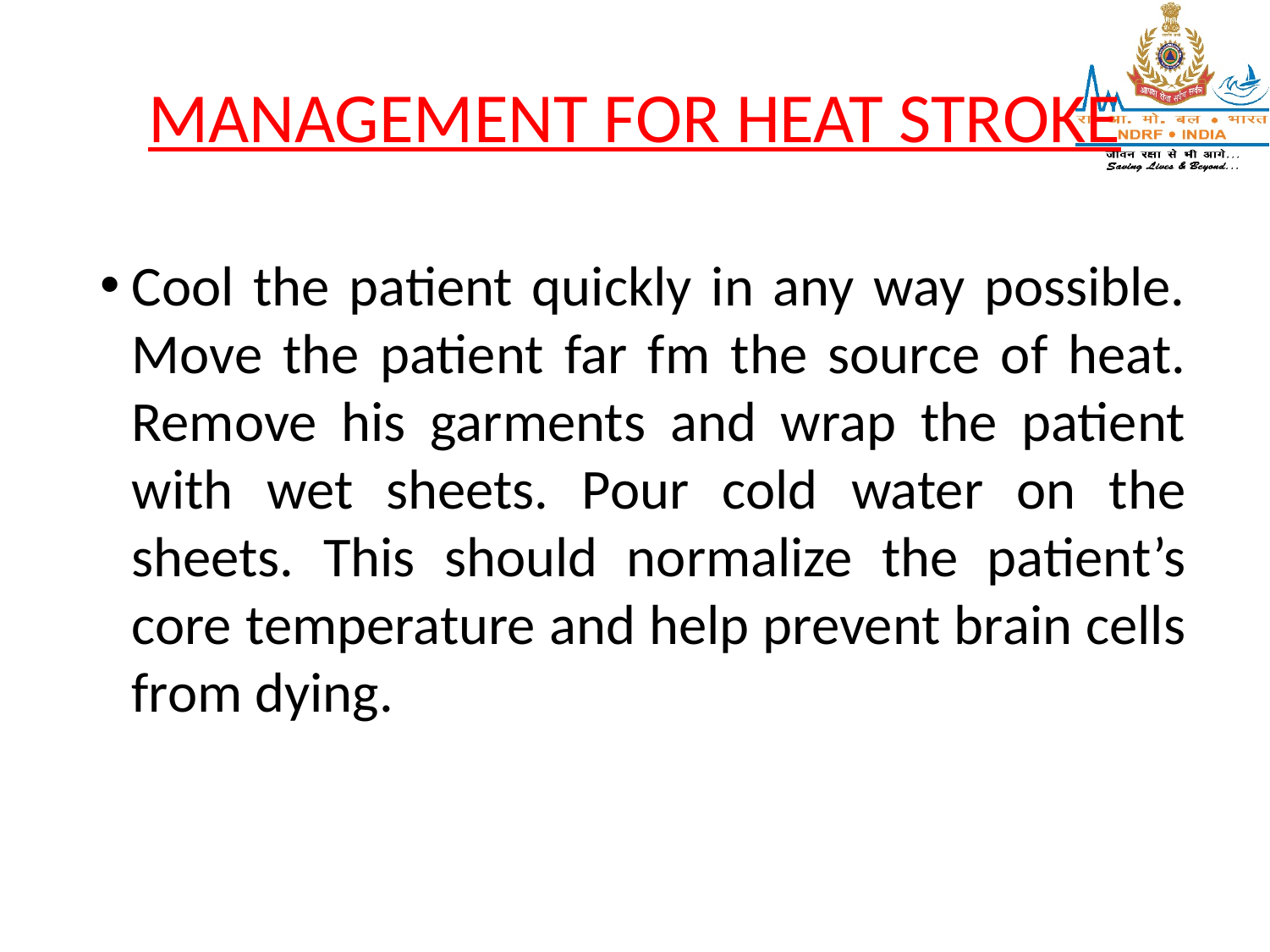

# MANAGEMENT FOR HEAT STROKE
Cool the patient quickly in any way possible. Move the patient far fm the source of heat. Remove his garments and wrap the patient with wet sheets. Pour cold water on the sheets. This should normalize the patient’s core temperature and help prevent brain cells from dying.